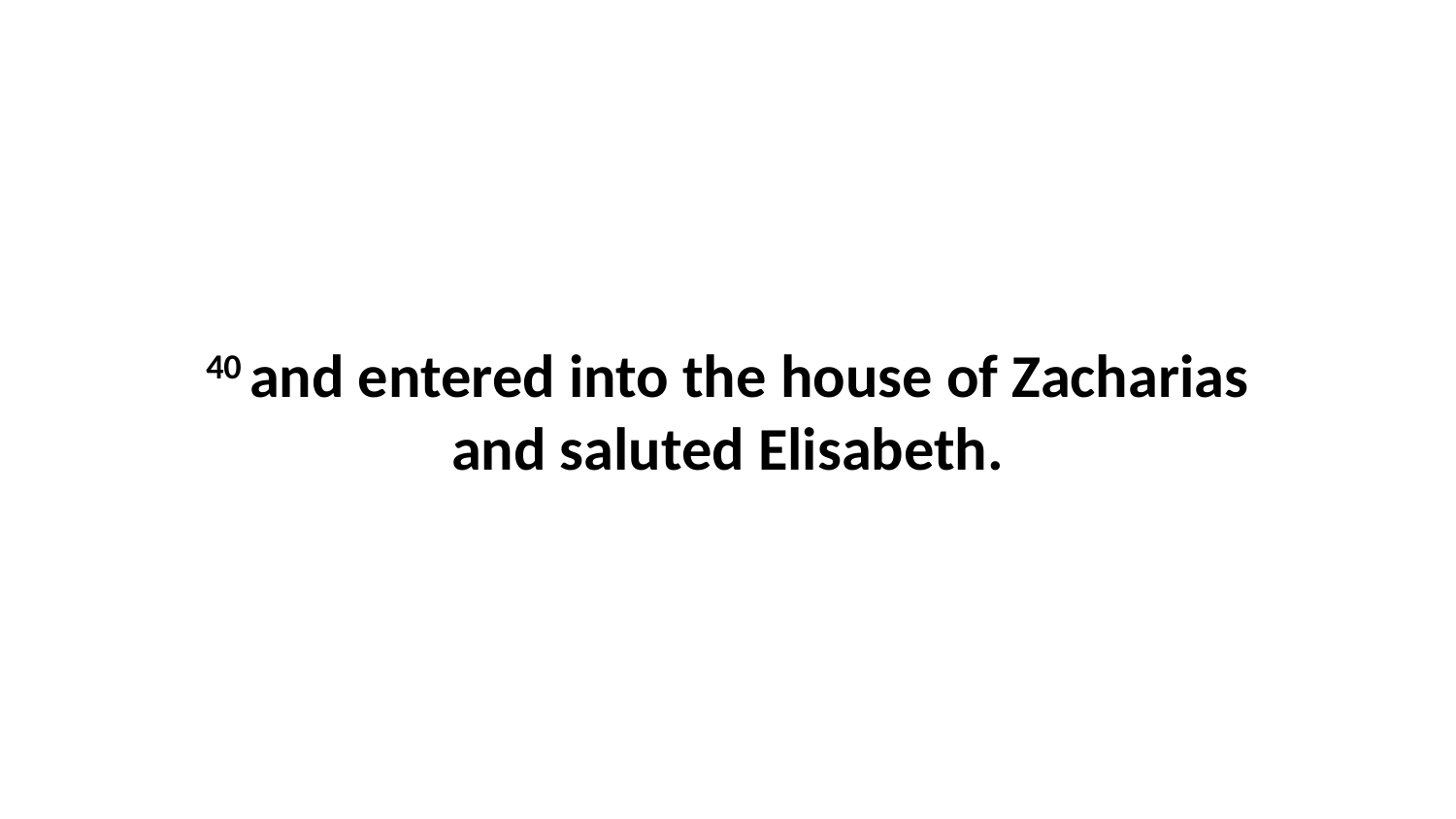

40 and entered into the house of Zacharias and saluted Elisabeth.